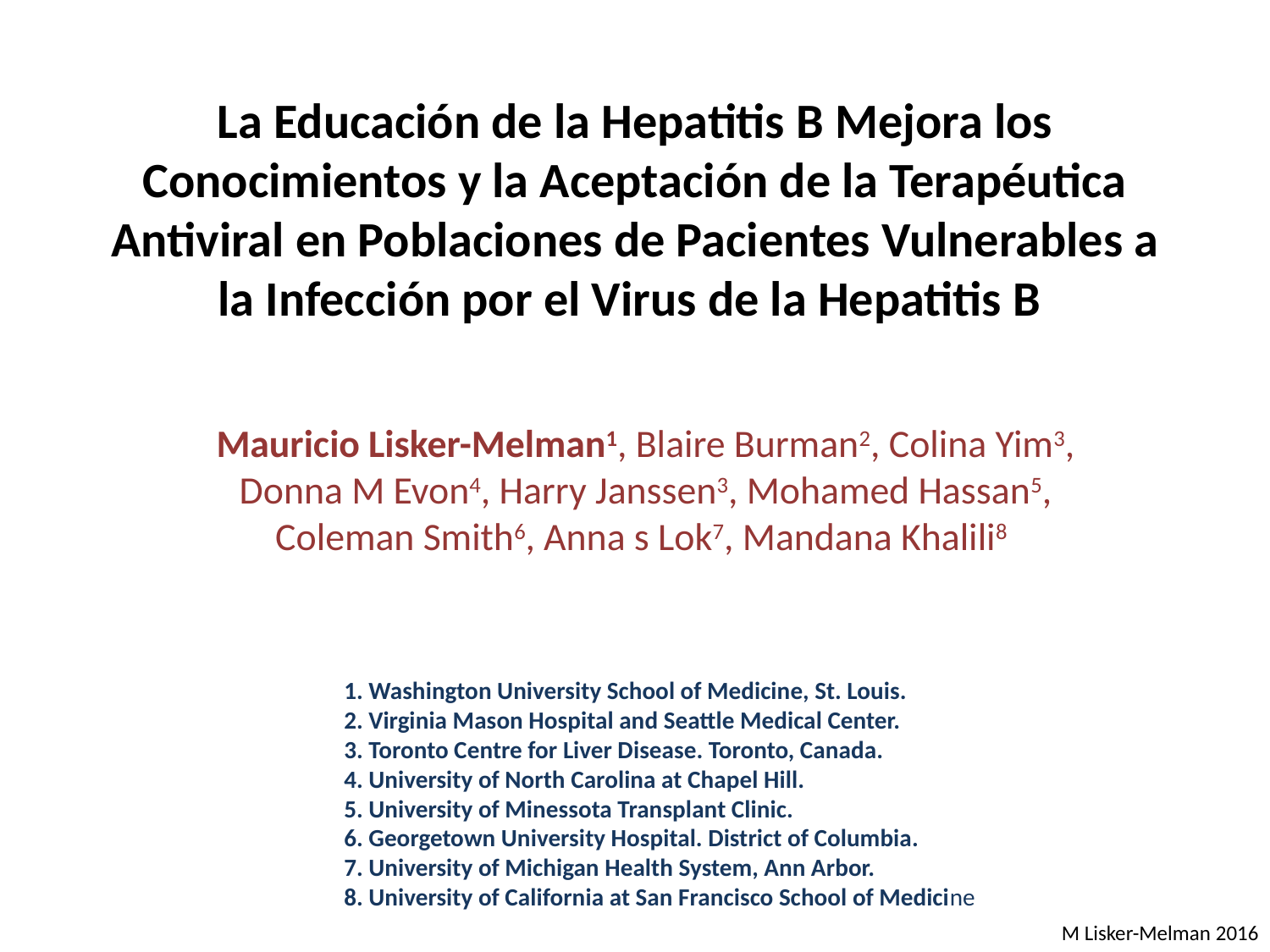

# La Educación de la Hepatitis B Mejora los Conocimientos y la Aceptación de la Terapéutica Antiviral en Poblaciones de Pacientes Vulnerables a la Infección por el Virus de la Hepatitis B
Mauricio Lisker-Melman1, Blaire Burman2, Colina Yim3, Donna M Evon4, Harry Janssen3, Mohamed Hassan5, Coleman Smith6, Anna s Lok7, Mandana Khalili8
1. Washington University School of Medicine, St. Louis.
2. Virginia Mason Hospital and Seattle Medical Center.
3. Toronto Centre for Liver Disease. Toronto, Canada.
4. University of North Carolina at Chapel Hill.
5. University of Minessota Transplant Clinic.
6. Georgetown University Hospital. District of Columbia.
7. University of Michigan Health System, Ann Arbor.
8. University of California at San Francisco School of Medicine
M Lisker-Melman 2016